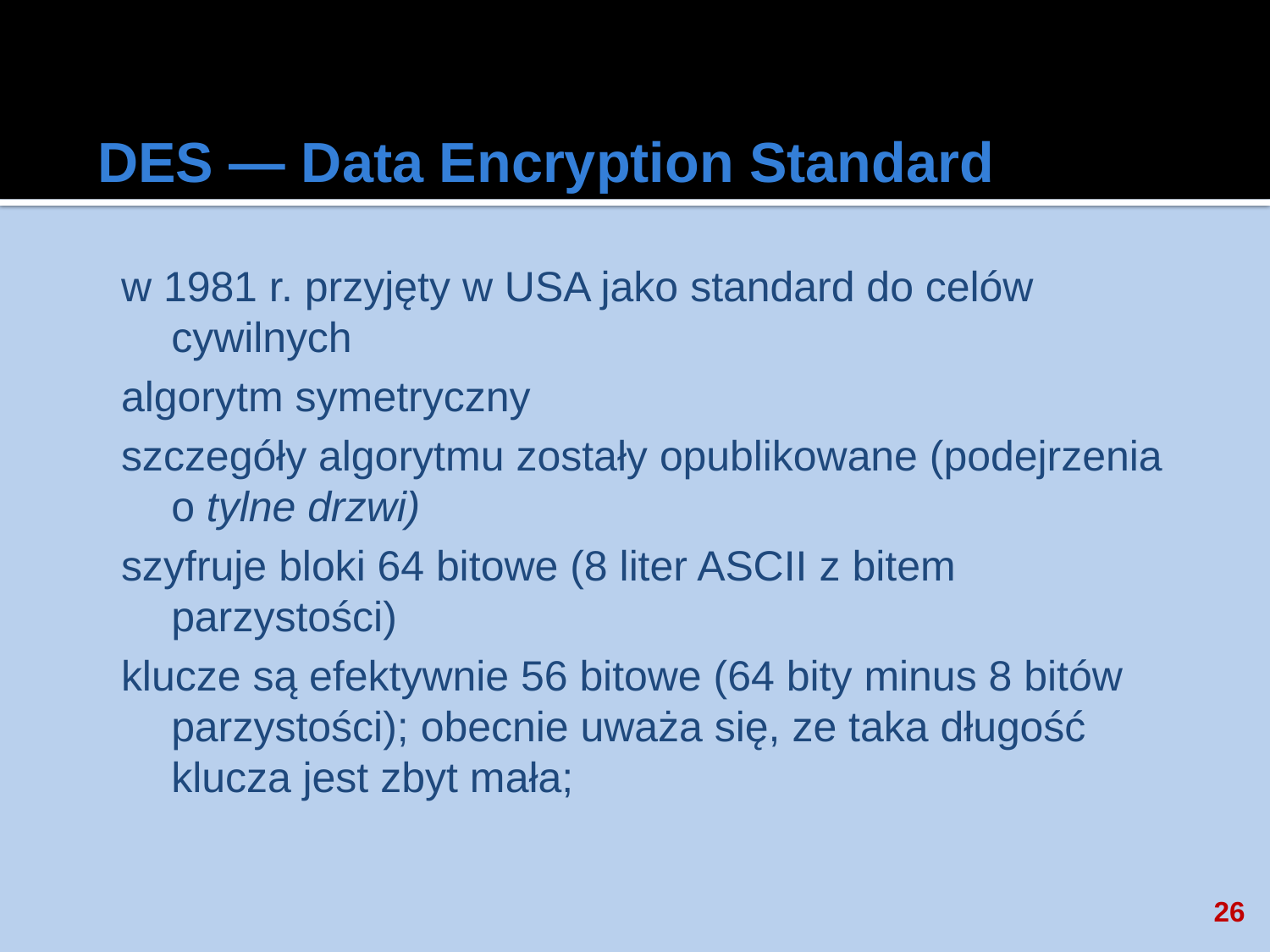

# DES — Data Encryption Standard
w 1981 r. przyjęty w USA jako standard do celów cywilnych
algorytm symetryczny
szczegóły algorytmu zostały opublikowane (podejrzenia o tylne drzwi)
szyfruje bloki 64 bitowe (8 liter ASCII z bitem parzystości)
klucze są efektywnie 56 bitowe (64 bity minus 8 bitów parzystości); obecnie uważa się, ze taka długość klucza jest zbyt mała;